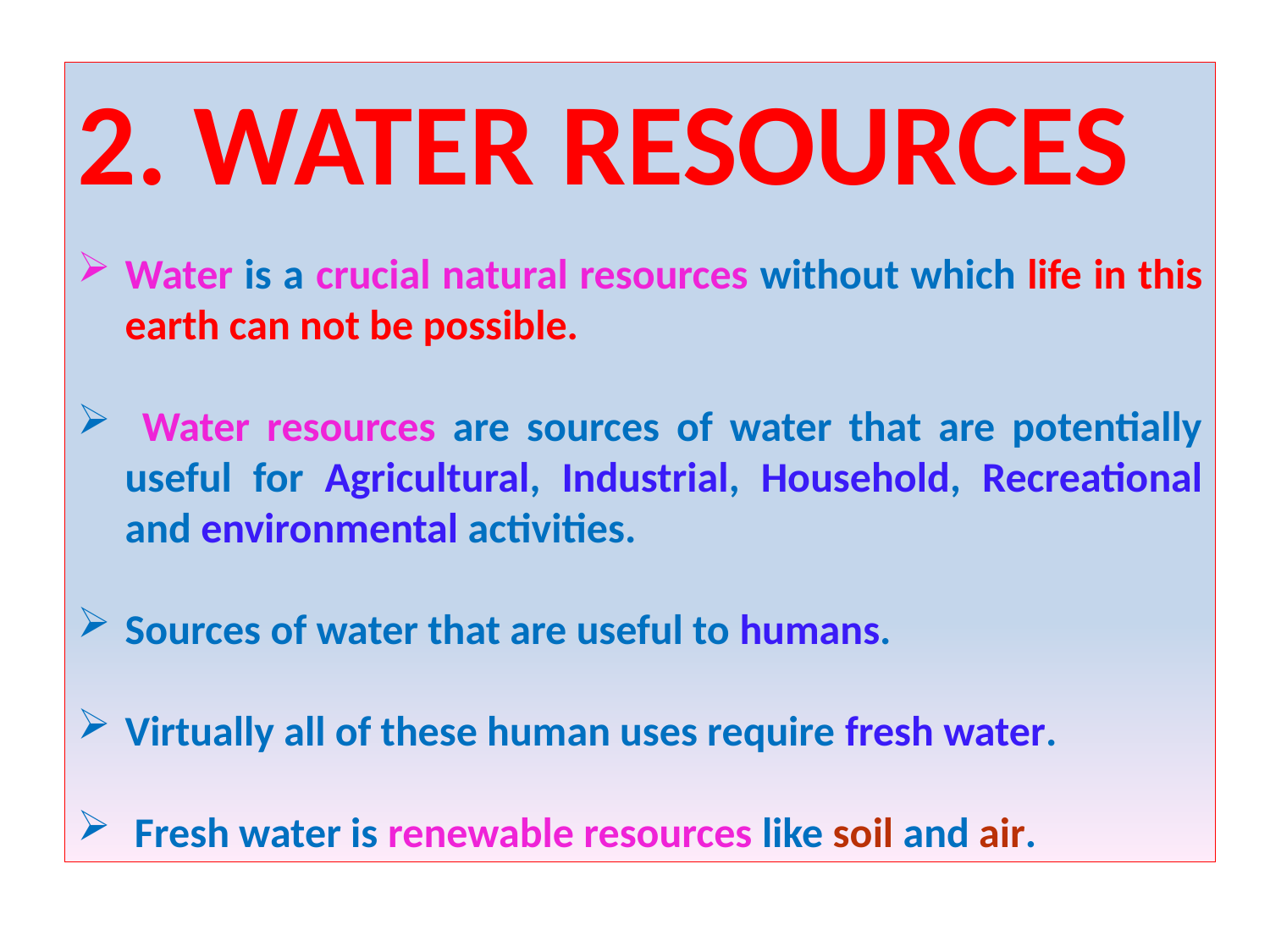

2. WATER RESOURCES

Water is a crucial natural resources without which life in this earth can not be possible.

 Water resources are sources of water that are potentially useful for Agricultural, Industrial, Household, Recreational and environmental activities.

Sources of water that are useful to humans.

Virtually all of these human uses require fresh water.

 Fresh water is renewable resources like soil and air.